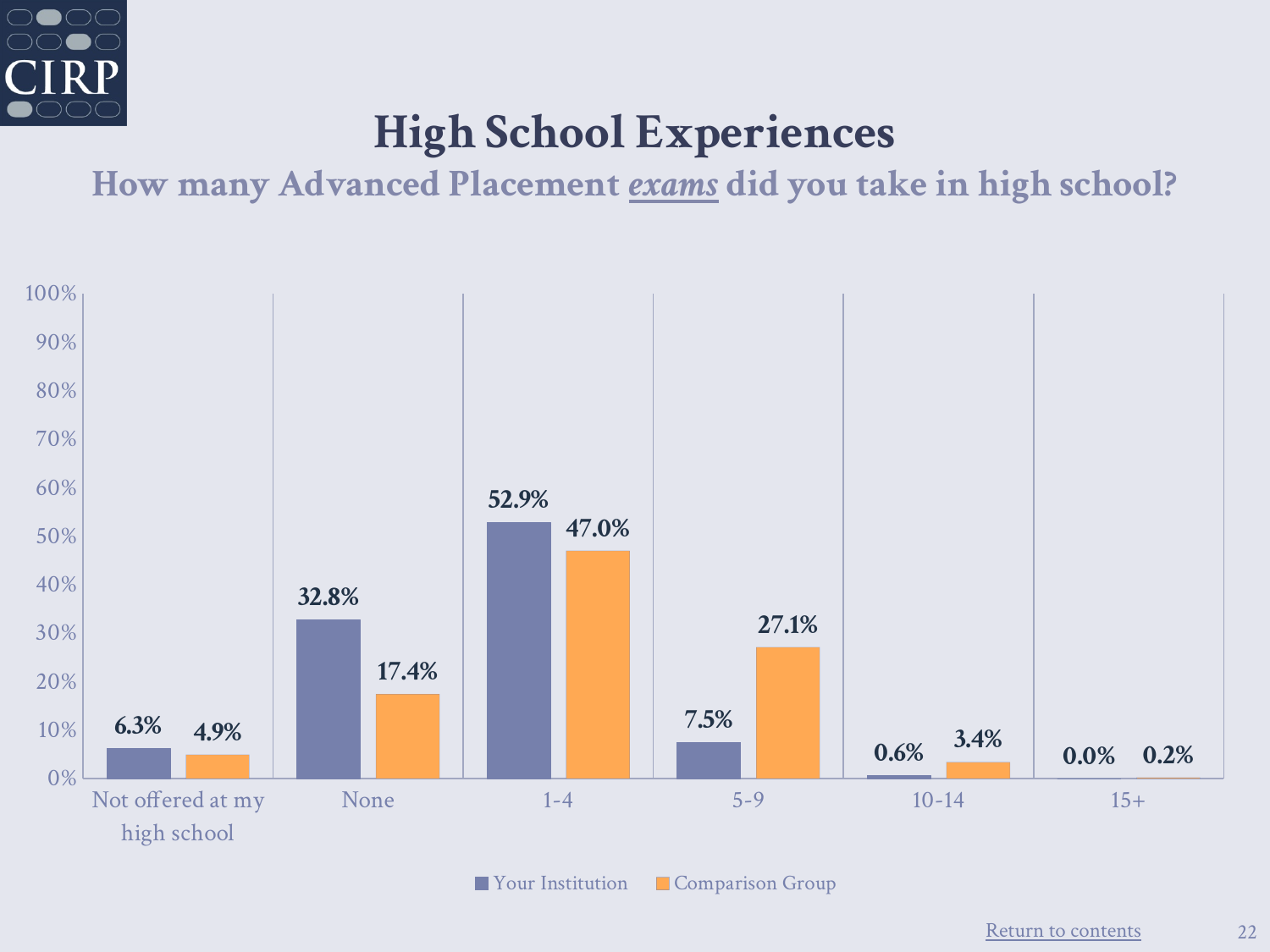

# High School Experiences How many Advanced Placement exams did you take in high school?

### Chart

| Category | Your Institution | Comparison Group |
|---|---|---|
| Not offered at my high school | 0.063 | 0.049 |
| None | 0.328 | 0.174 |
| 1-4 | 0.529 | 0.47 |
| 5-9 | 0.075 | 0.271 |
| 10-14 | 0.006 | 0.034 |
| 15+ | 0.0 | 0.002 |
22